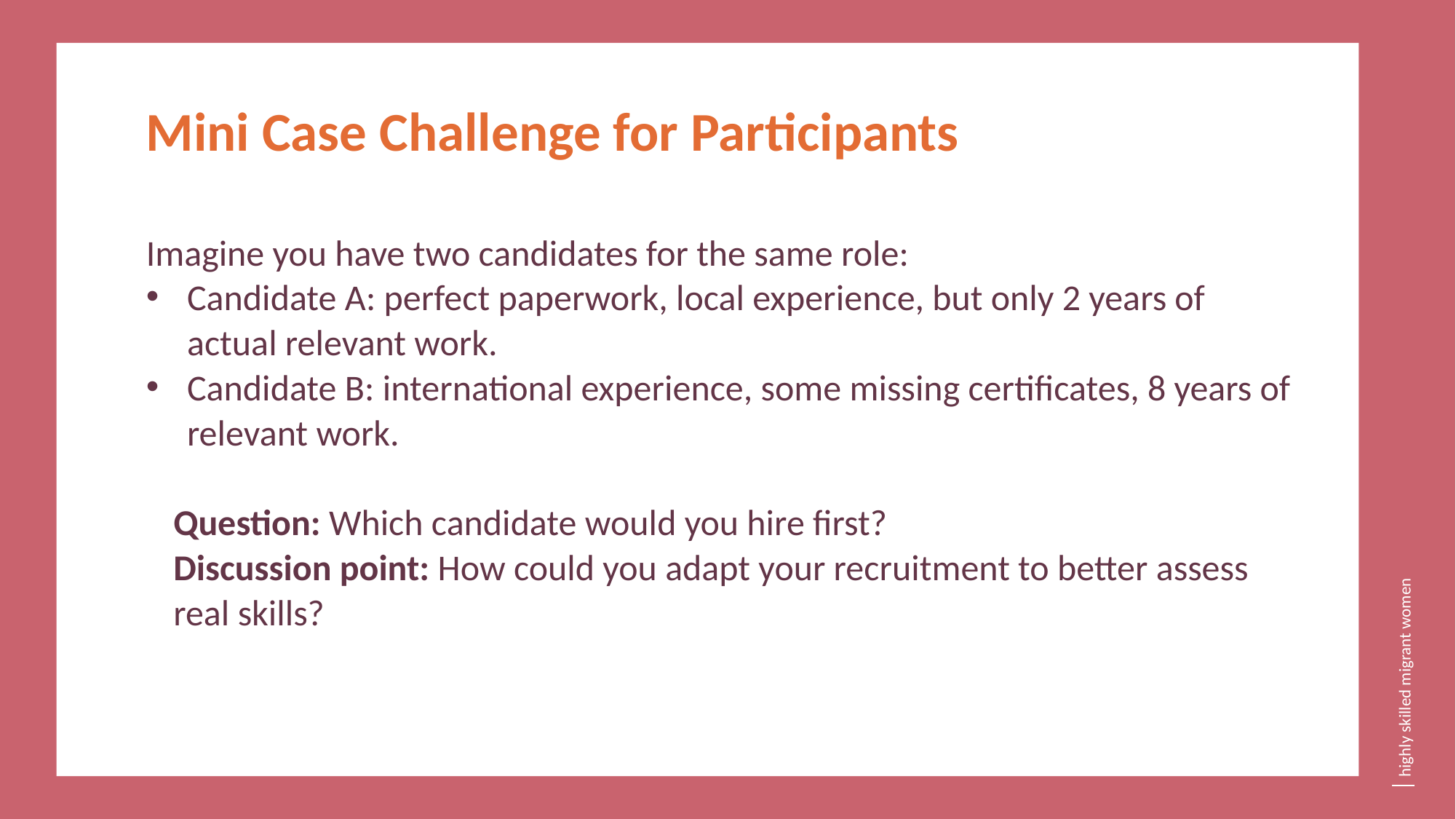

Mini Case Challenge for Participants

Imagine you have two candidates for the same role:
Candidate A: perfect paperwork, local experience, but only 2 years of actual relevant work.
Candidate B: international experience, some missing certificates, 8 years of relevant work.

	Question: Which candidate would you hire first?
Discussion point: How could you adapt your recruitment to better assess real skills?